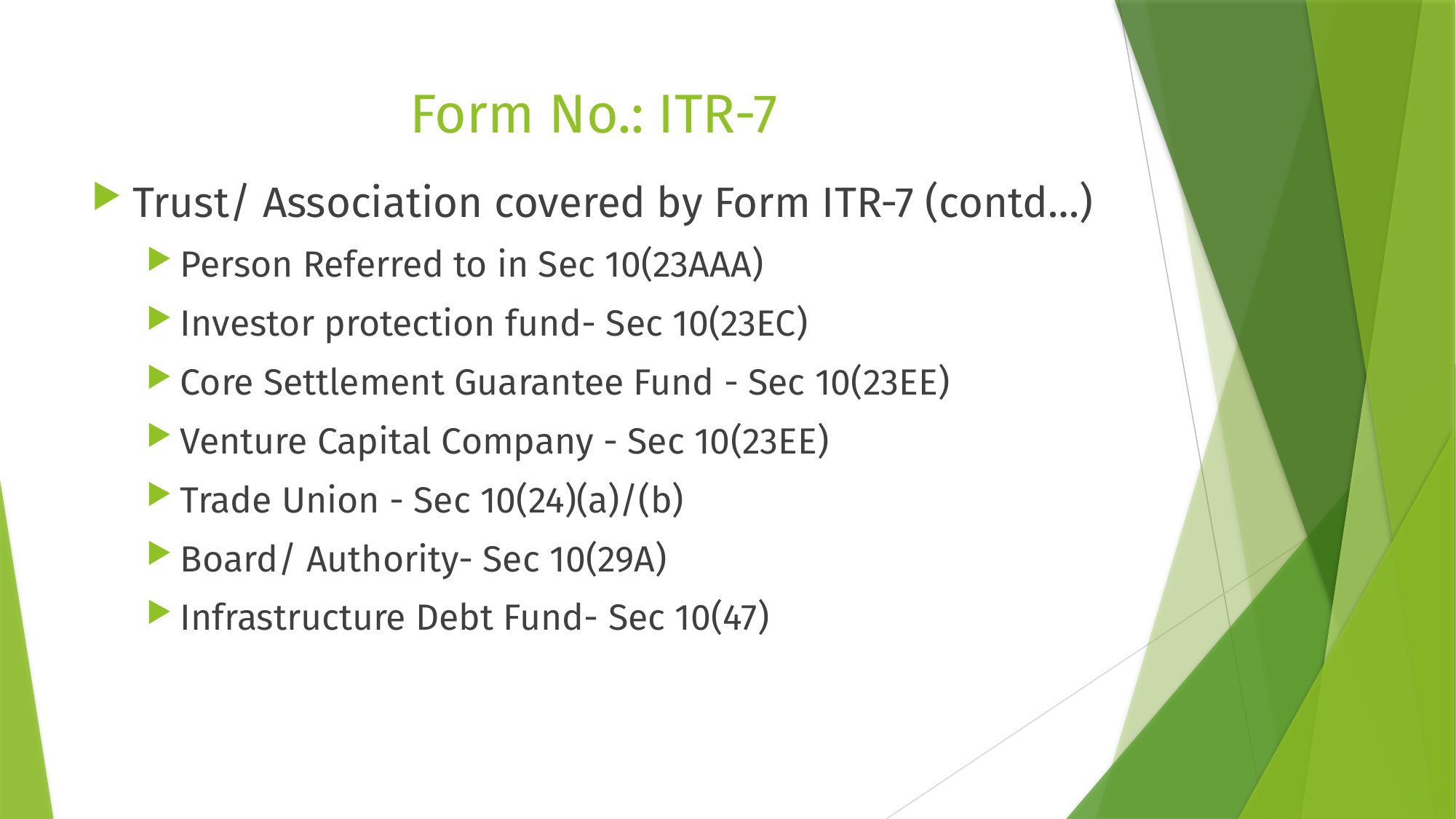

# Form No.: ITR-7
Trust/ Association covered by Form ITR-7 (contd…)
Person Referred to in Sec 10(23AAA)
Investor protection fund- Sec 10(23EC)
Core Settlement Guarantee Fund - Sec 10(23EE)
Venture Capital Company - Sec 10(23EE)
Trade Union - Sec 10(24)(a)/(b)
Board/ Authority- Sec 10(29A)
Infrastructure Debt Fund- Sec 10(47)